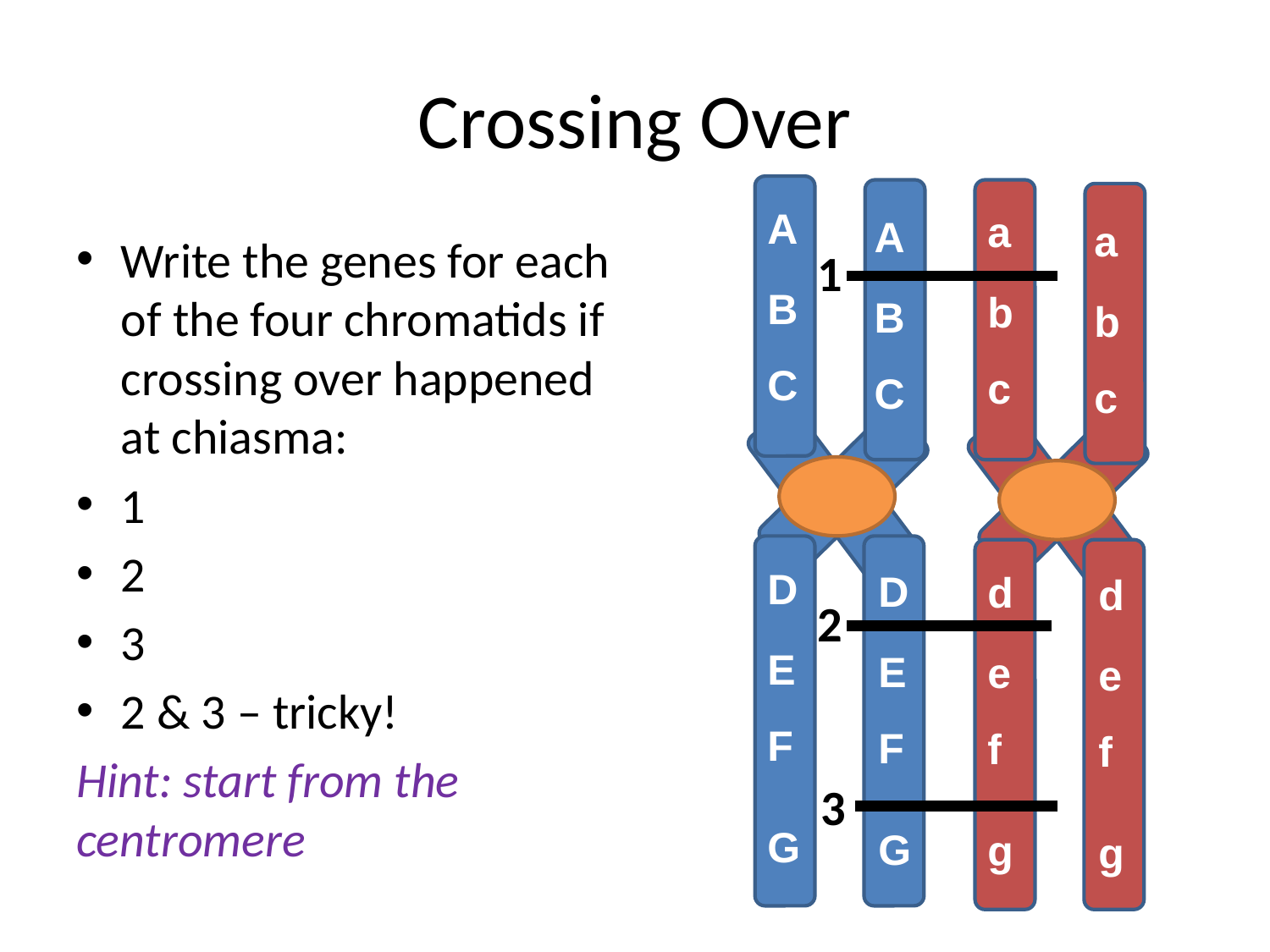

# Crossing Over

A

B

C
a

b

c
A

B

C
a

b

c
Write the genes for each of the four chromatids if crossing over happened at chiasma:
1
2
3
2 & 3 – tricky!
Hint: start from the centromere
1
D

E

F

G
D

E

F

G
d

e

f

g
d

e

f

g
2
3